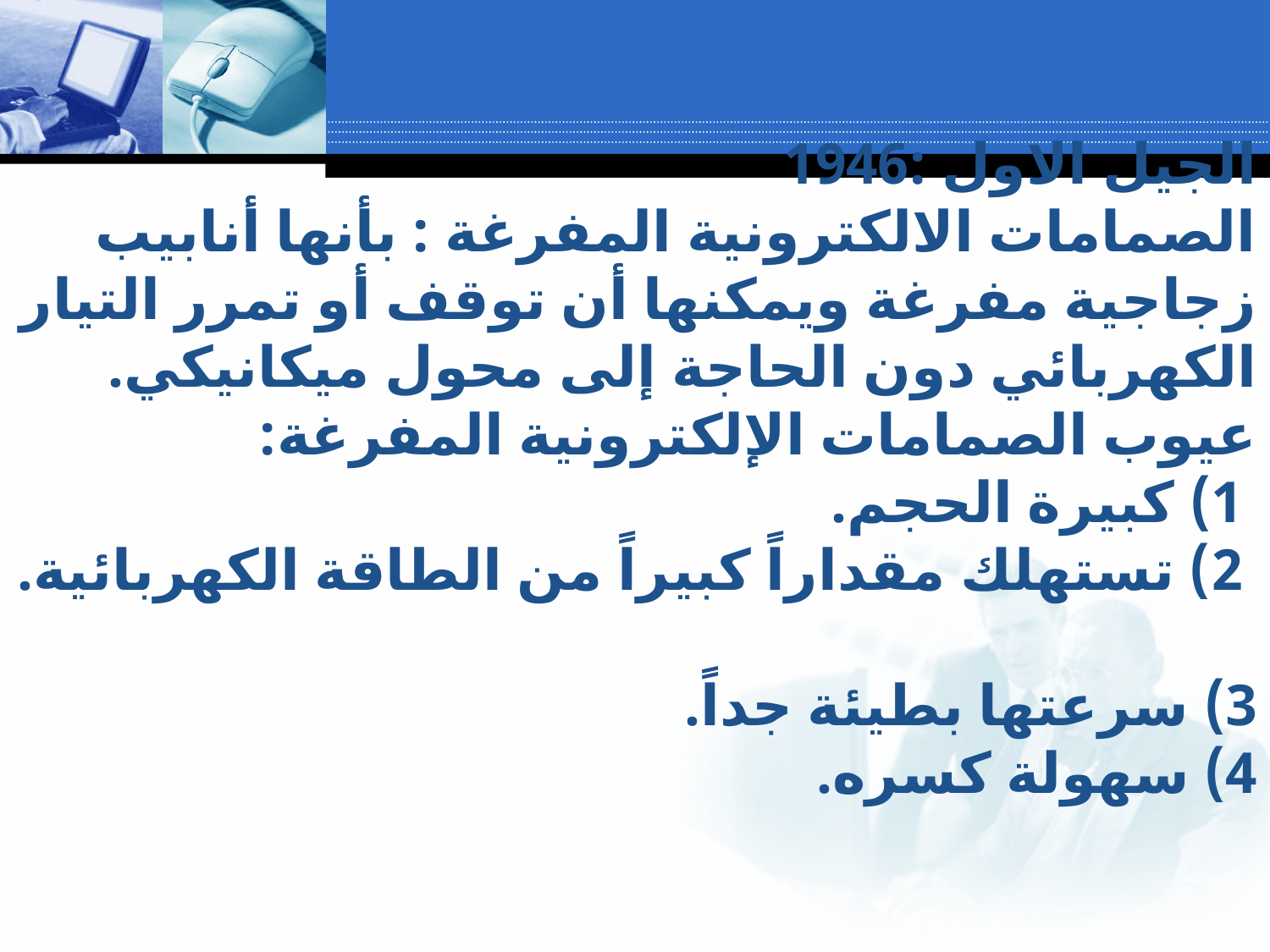

# الجيل الاول :1946 الصمامات الالكترونية المفرغة : بأنها أنابيب زجاجية مفرغة ويمكنها أن توقف أو تمرر التيار الكهربائي دون الحاجة إلى محول ميكانيكي. عيوب الصمامات الإلكترونية المفرغة: 1) كبيرة الحجم. 2) تستهلك مقداراً كبيراً من الطاقة الكهربائية. 3) سرعتها بطيئة جداً. 4) سهولة كسره.